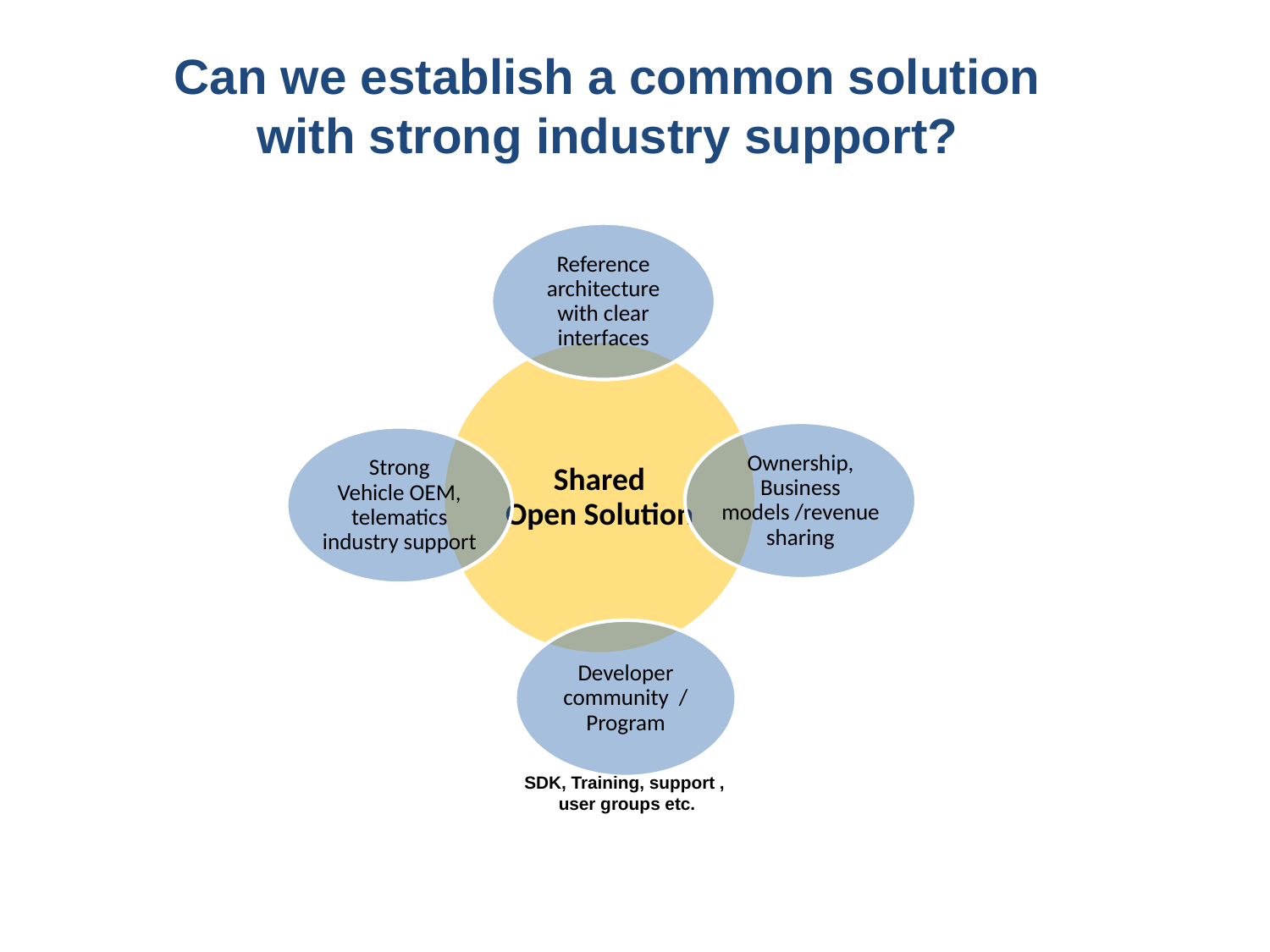

Can we establish a common solution with strong industry support?
Shared
Open Solution
Reference architecture with clear interfaces
Developer community  / Program
Ownership, Business models /revenue sharing
Strong
Vehicle OEM, telematics industry support

SDK, Training, support ,
user groups etc.